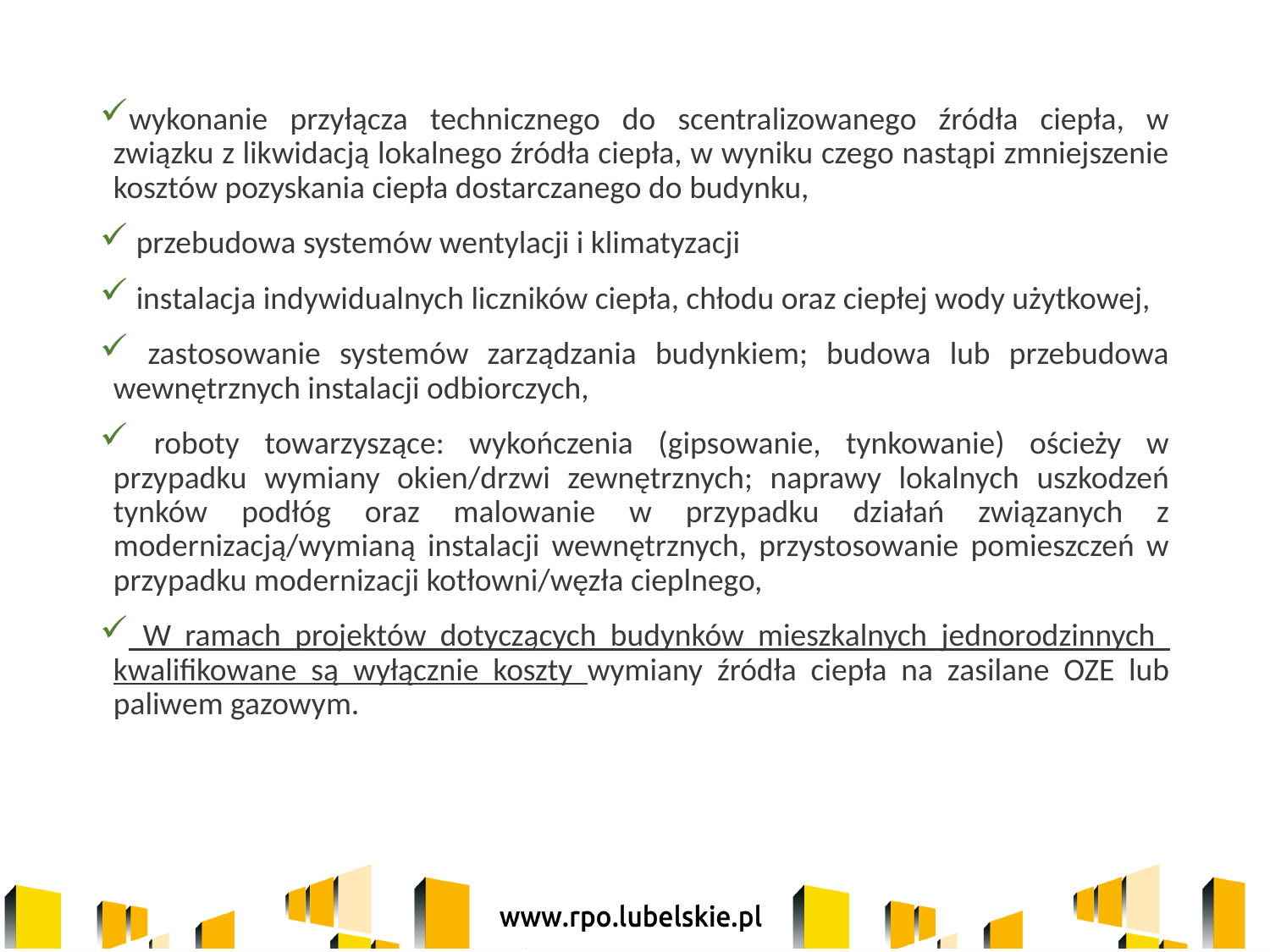

wykonanie przyłącza technicznego do scentralizowanego źródła ciepła, w związku z likwidacją lokalnego źródła ciepła, w wyniku czego nastąpi zmniejszenie kosztów pozyskania ciepła dostarczanego do budynku,
 przebudowa systemów wentylacji i klimatyzacji
 instalacja indywidualnych liczników ciepła, chłodu oraz ciepłej wody użytkowej,
 zastosowanie systemów zarządzania budynkiem; budowa lub przebudowa wewnętrznych instalacji odbiorczych,
 roboty towarzyszące: wykończenia (gipsowanie, tynkowanie) ościeży w przypadku wymiany okien/drzwi zewnętrznych; naprawy lokalnych uszkodzeń tynków podłóg oraz malowanie w przypadku działań związanych z modernizacją/wymianą instalacji wewnętrznych, przystosowanie pomieszczeń w przypadku modernizacji kotłowni/węzła cieplnego,
 W ramach projektów dotyczących budynków mieszkalnych jednorodzinnych  kwalifikowane są wyłącznie koszty wymiany źródła ciepła na zasilane OZE lub paliwem gazowym.